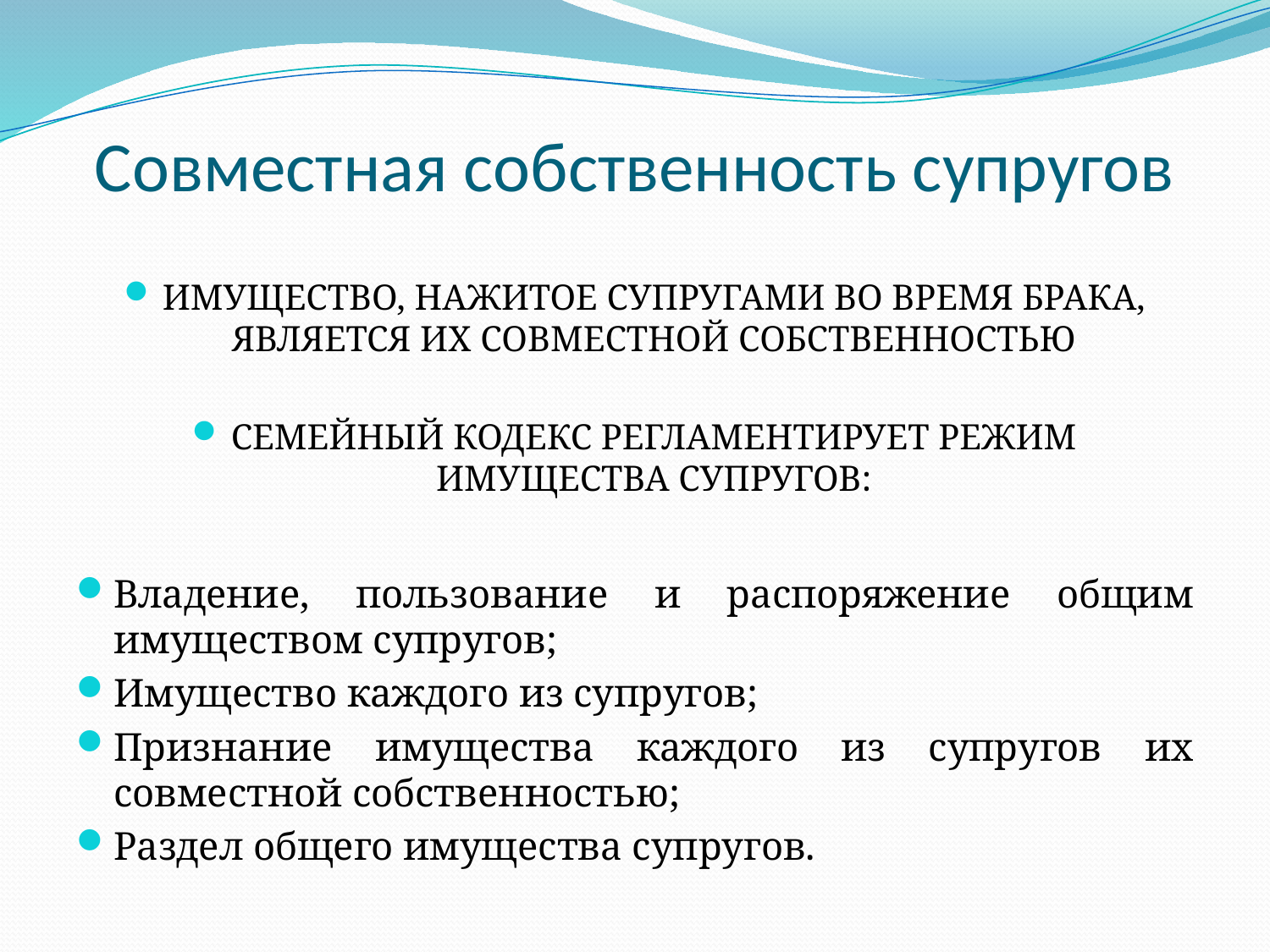

# Совместная собственность супругов
ИМУЩЕСТВО, НАЖИТОЕ СУПРУГАМИ ВО ВРЕМЯ БРАКА, ЯВЛЯЕТСЯ ИХ СОВМЕСТНОЙ СОБСТВЕННОСТЬЮ

СЕМЕЙНЫЙ КОДЕКС РЕГЛАМЕНТИРУЕТ РЕЖИМ ИМУЩЕСТВА СУПРУГОВ:

Владение, пользование и распоряжение общим имуществом супругов;
Имущество каждого из супругов;
Признание имущества каждого из супругов их совместной собственностью;
Раздел общего имущества супругов.